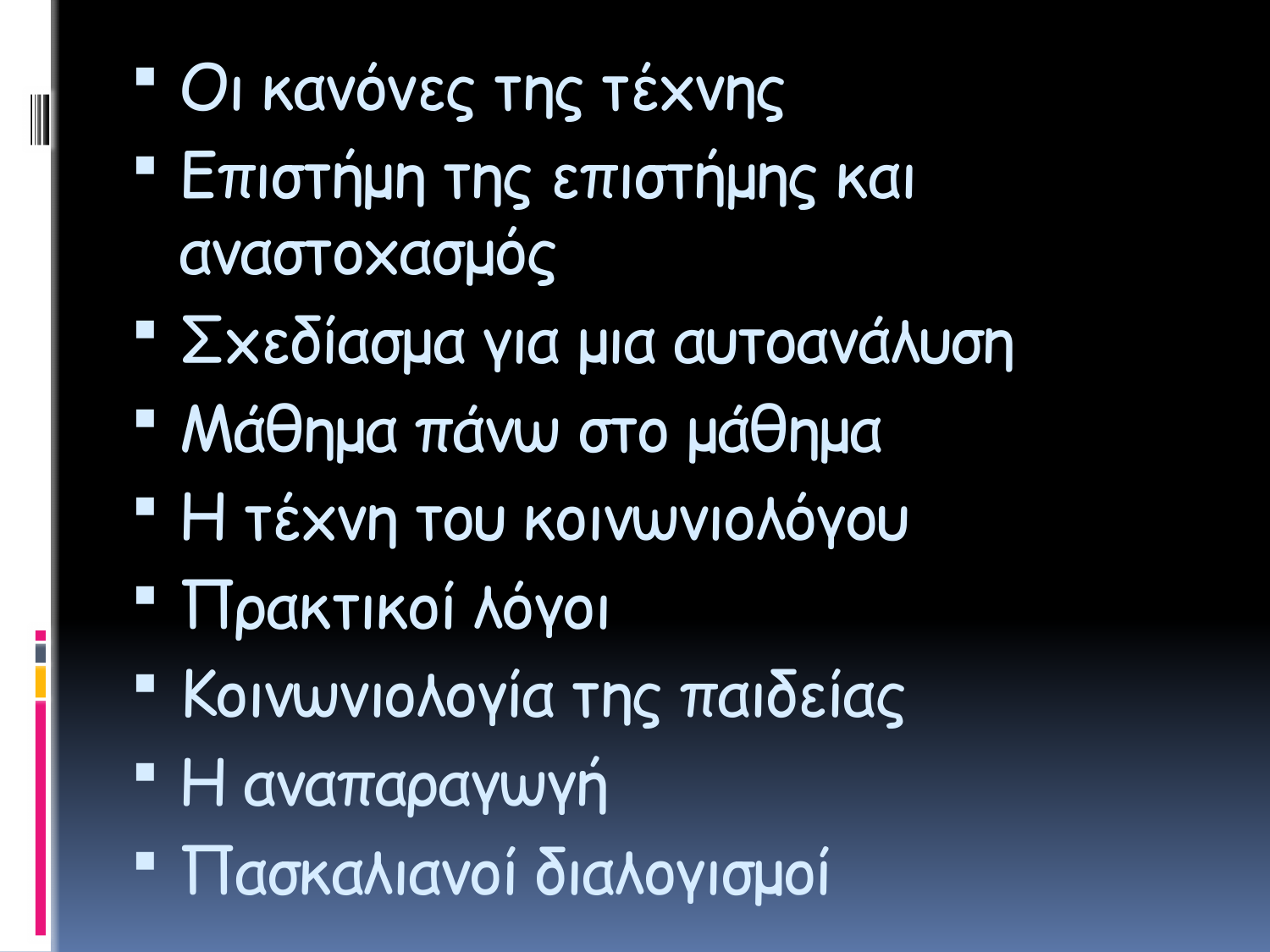

Οι κανόνες της τέχνης
Επιστήμη της επιστήμης και αναστοχασμός
Σχεδίασμα για μια αυτοανάλυση
Μάθημα πάνω στο μάθημα
Η τέχνη του κοινωνιολόγου
Πρακτικοί λόγοι
Κοινωνιολογία της παιδείας
Η αναπαραγωγή
Πασκαλιανοί διαλογισμοί

#